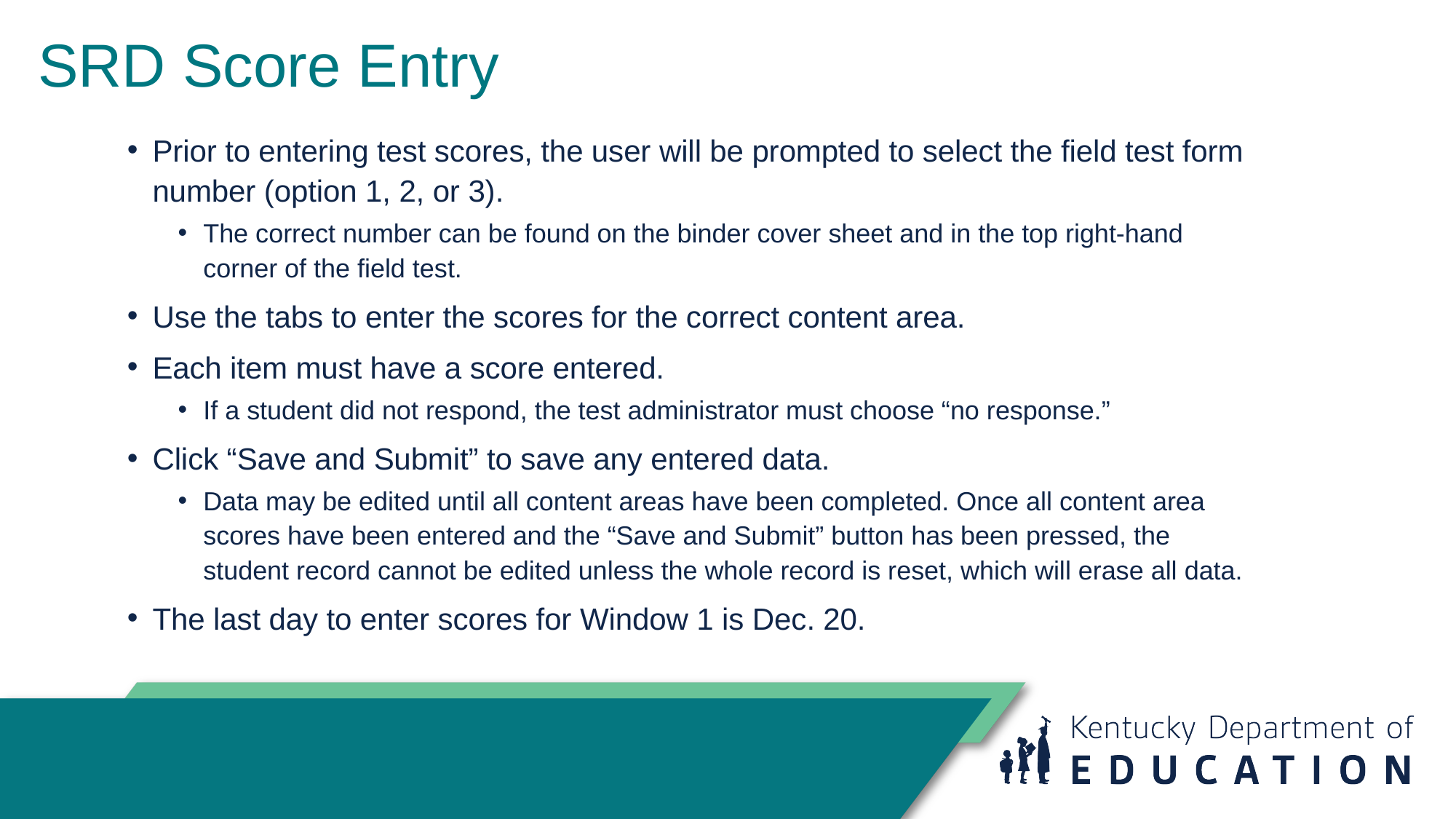

# SRD Score Entry
Prior to entering test scores, the user will be prompted to select the field test form number (option 1, 2, or 3).
The correct number can be found on the binder cover sheet and in the top right-hand corner of the field test.
Use the tabs to enter the scores for the correct content area.
Each item must have a score entered.
If a student did not respond, the test administrator must choose “no response.”
Click “Save and Submit” to save any entered data.
Data may be edited until all content areas have been completed. Once all content area scores have been entered and the “Save and Submit” button has been pressed, the student record cannot be edited unless the whole record is reset, which will erase all data.
The last day to enter scores for Window 1 is Dec. 20.